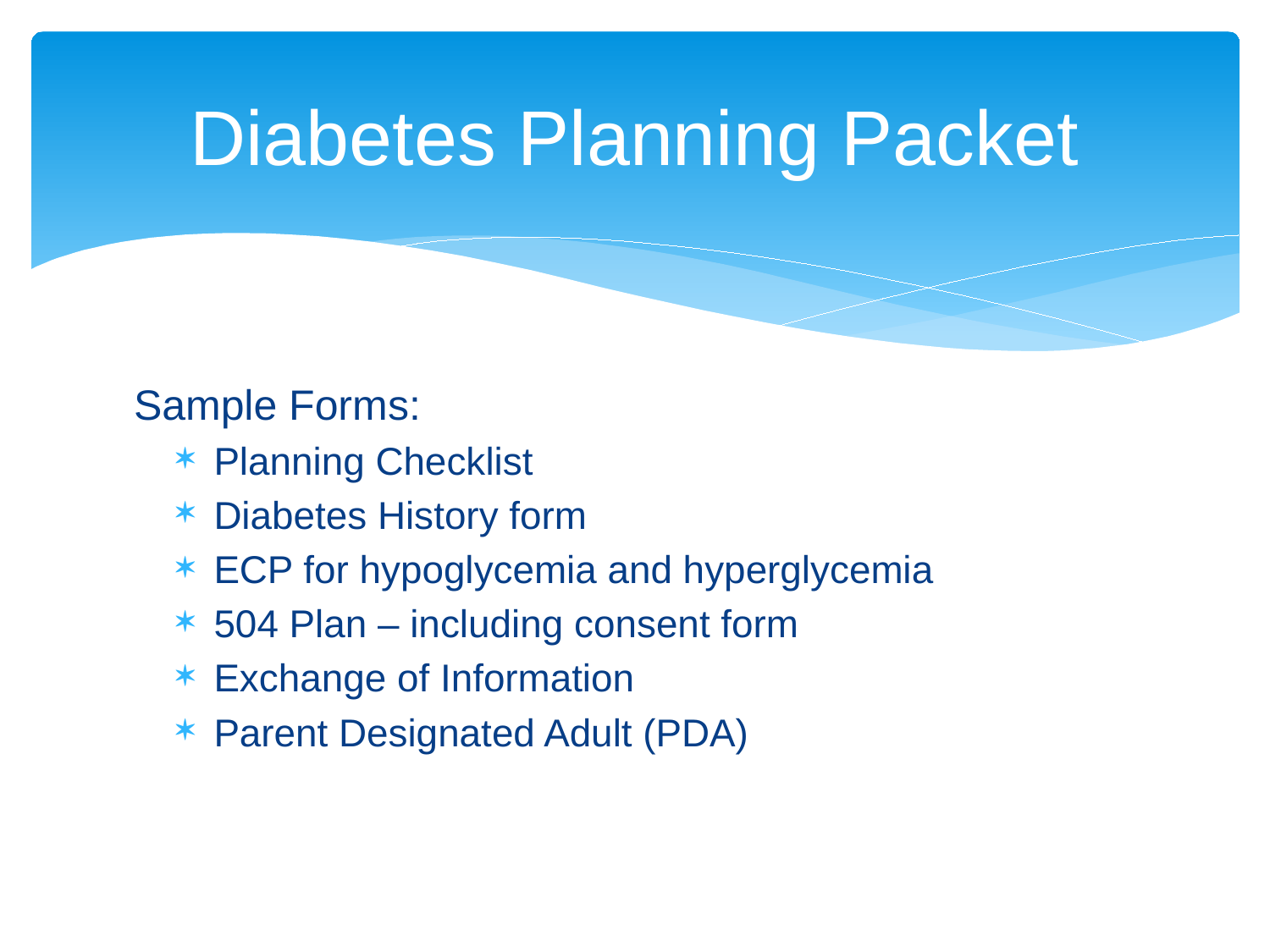

# Diabetes Planning Packet
Sample Forms:
Planning Checklist
Diabetes History form
ECP for hypoglycemia and hyperglycemia
504 Plan – including consent form
Exchange of Information
Parent Designated Adult (PDA)